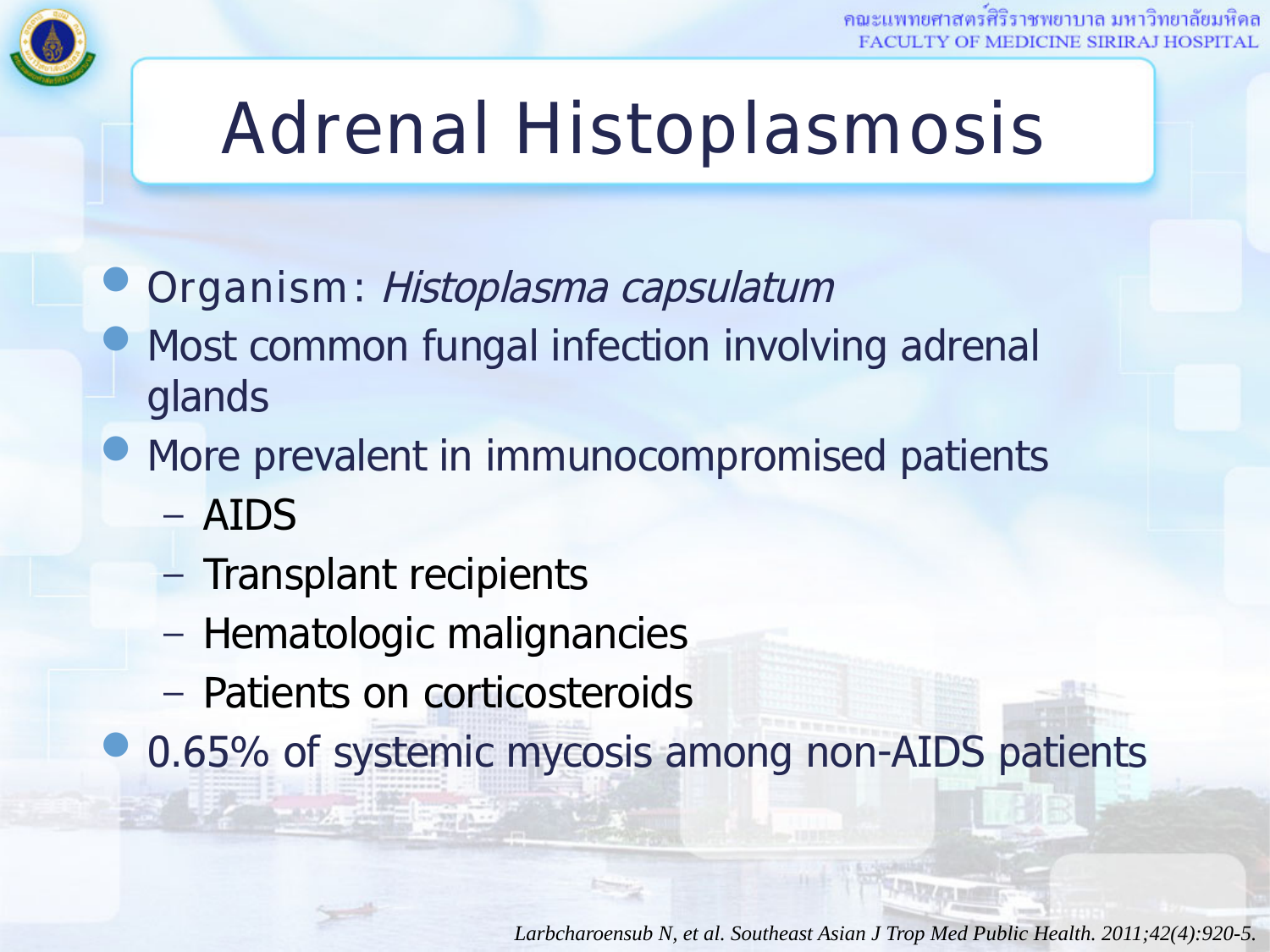

# Adrenal Histoplasmosis
Organism: Histoplasma capsulatum
Most common fungal infection involving adrenal glands
More prevalent in immunocompromised patients
AIDS
Transplant recipients
Hematologic malignancies
Patients on corticosteroids
0.65% of systemic mycosis among non-AIDS patients

Larbcharoensub N, et al. Southeast Asian J Trop Med Public Health. 2011;42(4):920-5.